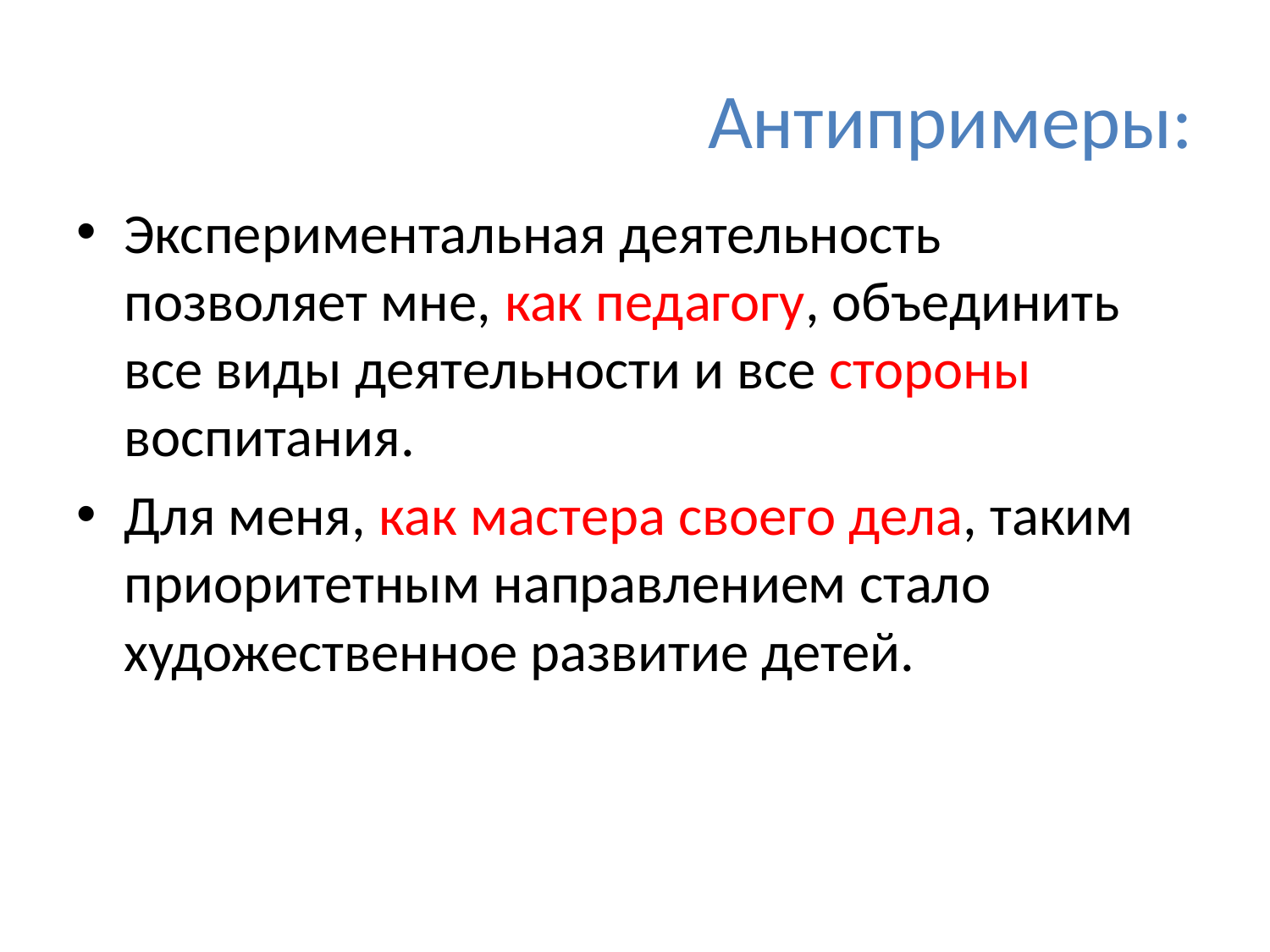

# Антипримеры:
Экспериментальная деятельность позволяет мне, как педагогу, объединить все виды деятельности и все стороны воспитания.
Для меня, как мастера своего дела, таким приоритетным направлением стало художественное развитие детей.